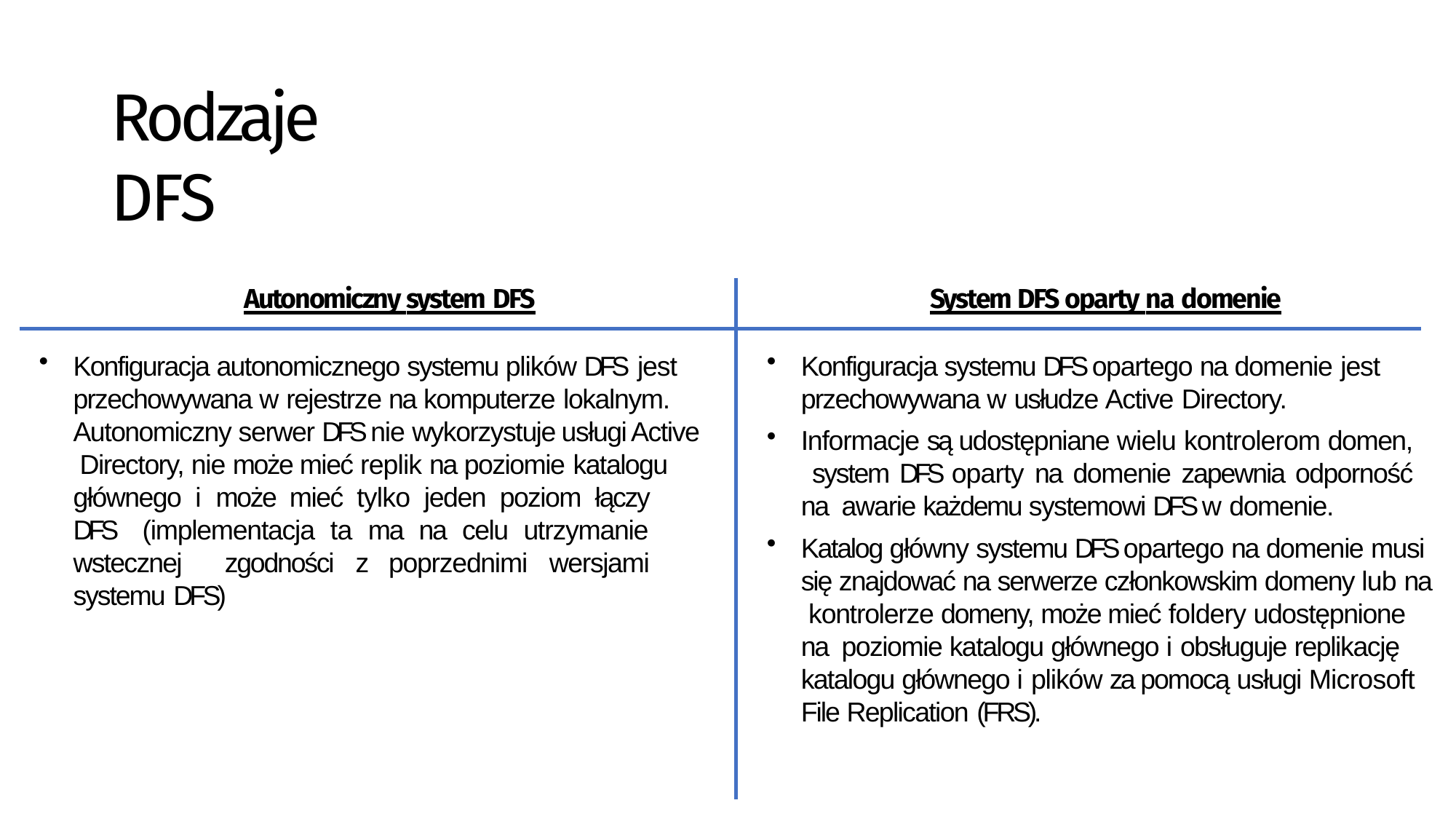

# Rodzaje DFS

Autonomiczny system DFS

Konfiguracja autonomicznego systemu plików DFS jest
przechowywana w rejestrze na komputerze lokalnym.
Autonomiczny serwer DFS nie wykorzystuje usługi Active  Directory, nie może mieć replik na poziomie katalogu
głównego i może mieć tylko jeden poziom łączy DFS  (implementacja ta ma na celu utrzymanie wstecznej  zgodności z poprzednimi wersjami systemu DFS)
System DFS oparty na domenie

Konfiguracja systemu DFS opartego na domenie jest
przechowywana w usłudze Active Directory.
Informacje są udostępniane wielu kontrolerom domen,  system DFS oparty na domenie zapewnia odporność na  awarie każdemu systemowi DFS w domenie.
Katalog główny systemu DFS opartego na domenie musi  się znajdować na serwerze członkowskim domeny lub na  kontrolerze domeny, może mieć foldery udostępnione na  poziomie katalogu głównego i obsługuje replikację  katalogu głównego i plików za pomocą usługi Microsoft  File Replication (FRS).